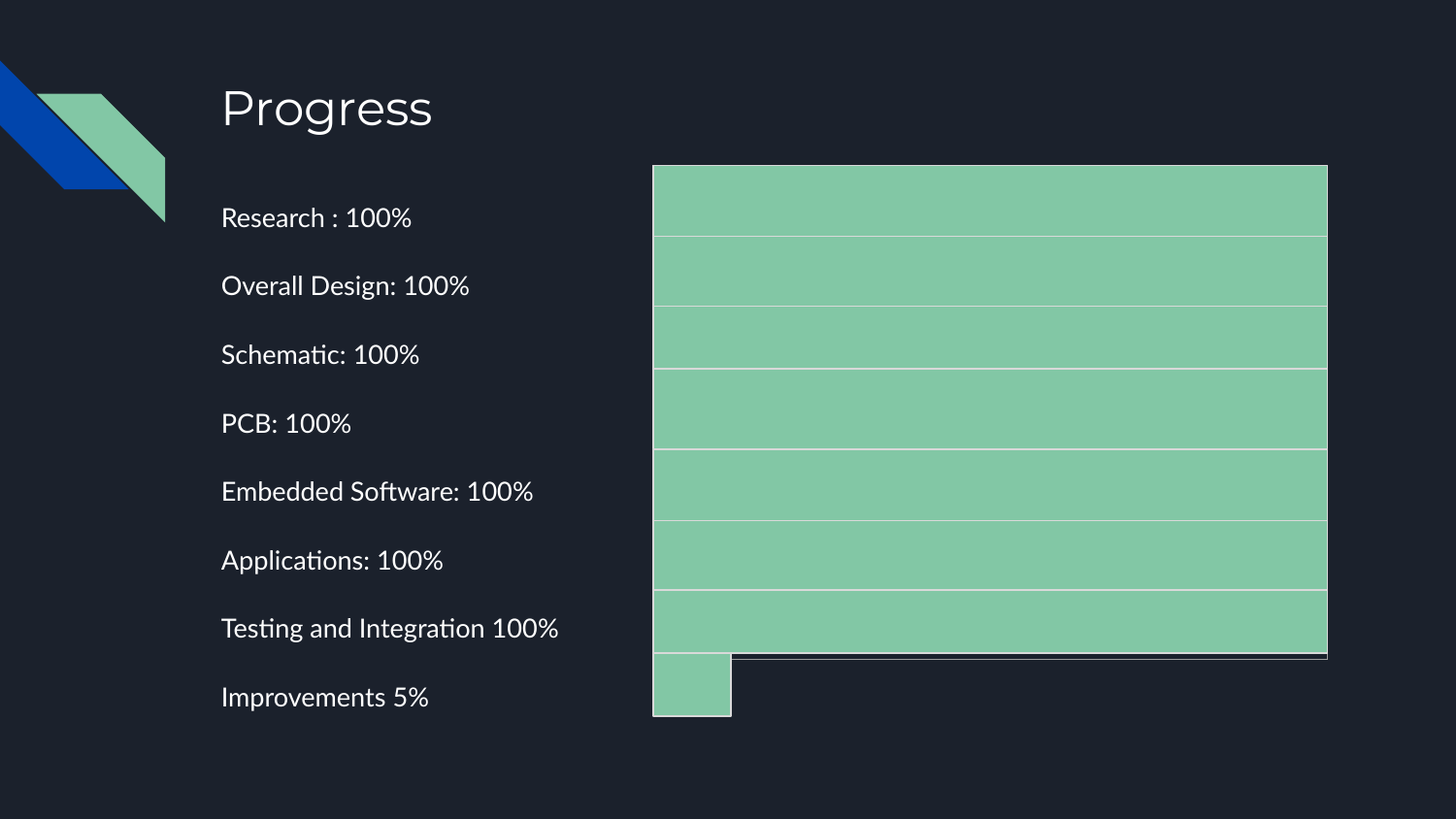

# Progress

|  |
| --- |
|  |
|  |
|  |
|  |
|  |
|  |
Research : 100%
Overall Design: 100%
Schematic: 100%
PCB: 100%
Embedded Software: 100%
Applications: 100%
Testing and Integration 100%
Improvements 5%